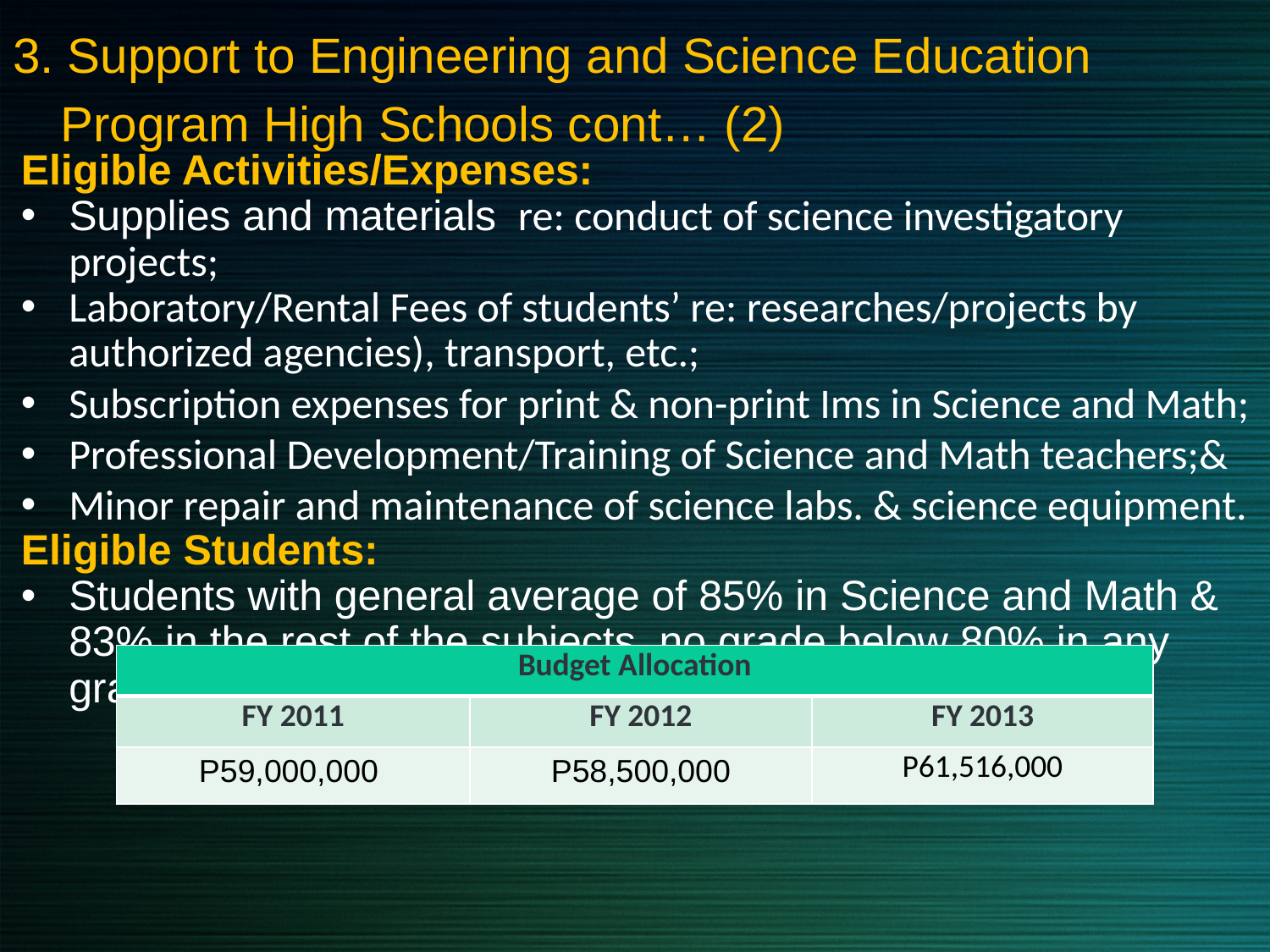

3. Support to Engineering and Science Education Program High Schools cont… (2)
Eligible Activities/Expenses:
Supplies and materials  re: conduct of science investigatory projects;
Laboratory/Rental Fees of students’ re: researches/projects by authorized agencies), transport, etc.;
Subscription expenses for print & non-print Ims in Science and Math;
Professional Development/Training of Science and Math teachers;&
Minor repair and maintenance of science labs. & science equipment.
Eligible Students:
Students with general average of 85% in Science and Math & 83% in the rest of the subjects, no grade below 80% in any grading period;

| Budget Allocation |  |  |
| --- | --- | --- |
| FY 2011 | FY 2012 | FY 2013 |
| P59,000,000 | P58,500,000 | P61,516,000 |